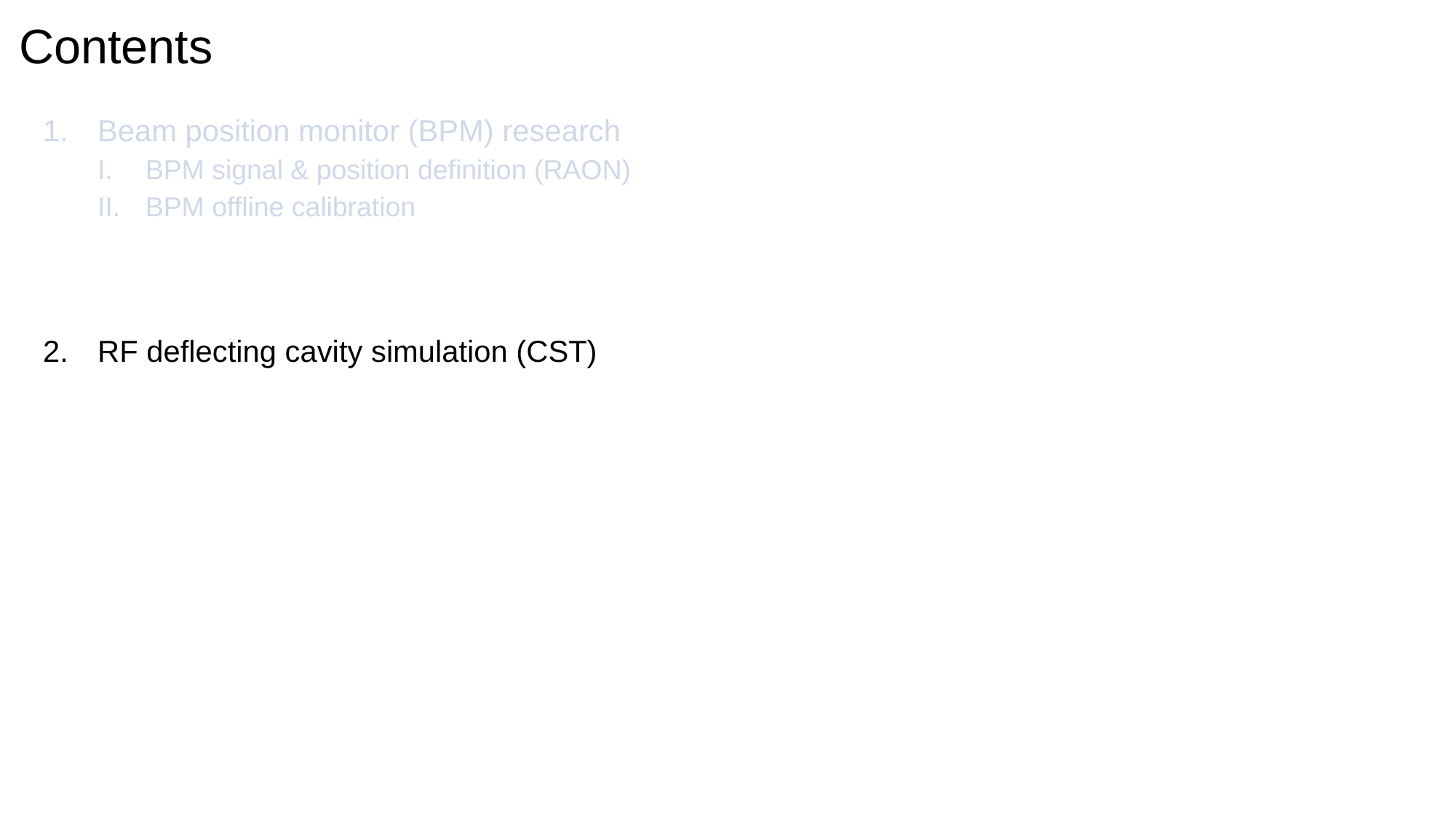

# Contents
Beam position monitor (BPM) research
BPM signal & position definition (RAON)
BPM offline calibration

RF deflecting cavity simulation (CST)